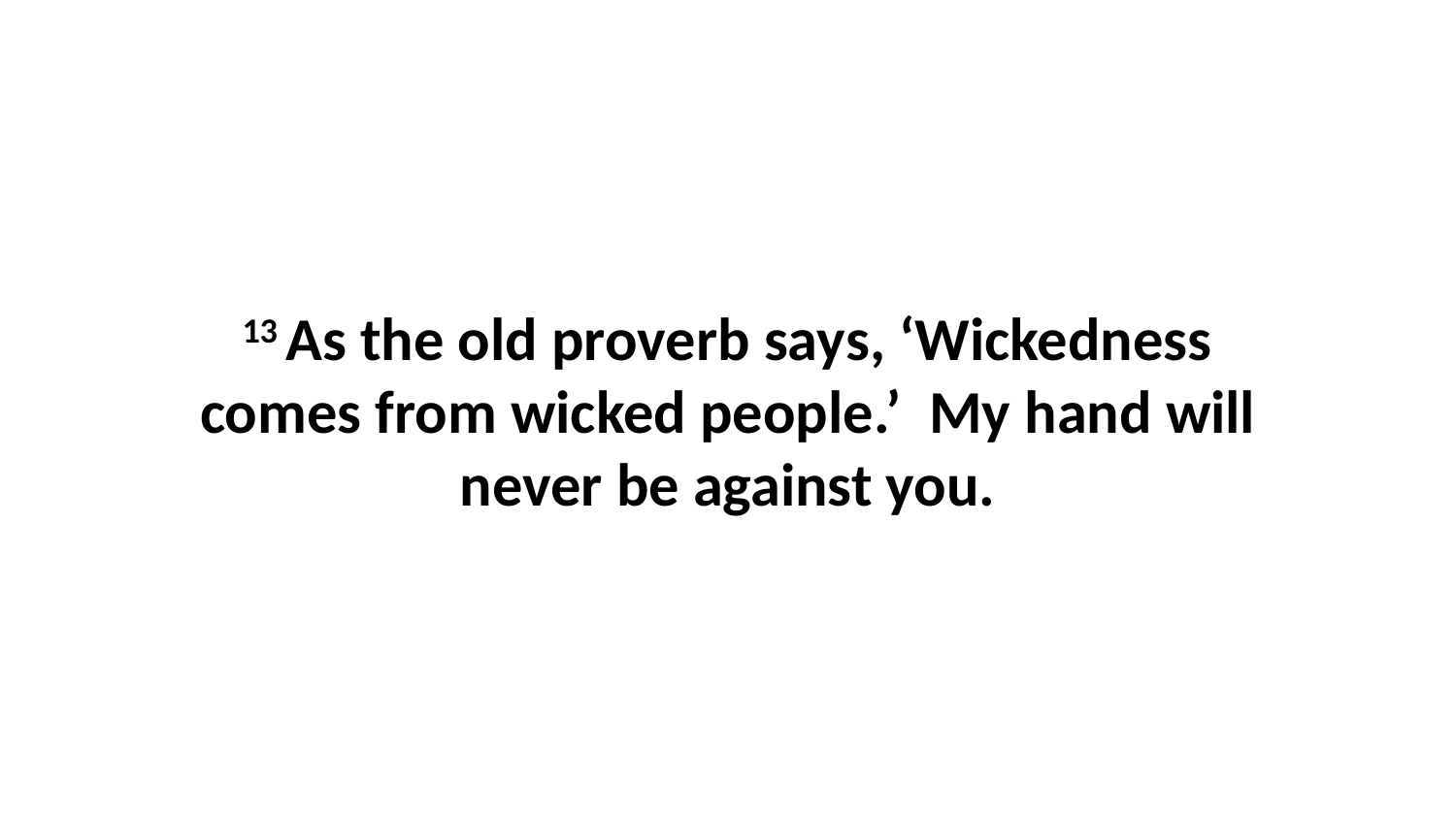

13 As the old proverb says, ‘Wickedness comes from wicked people.’  My hand will never be against you.